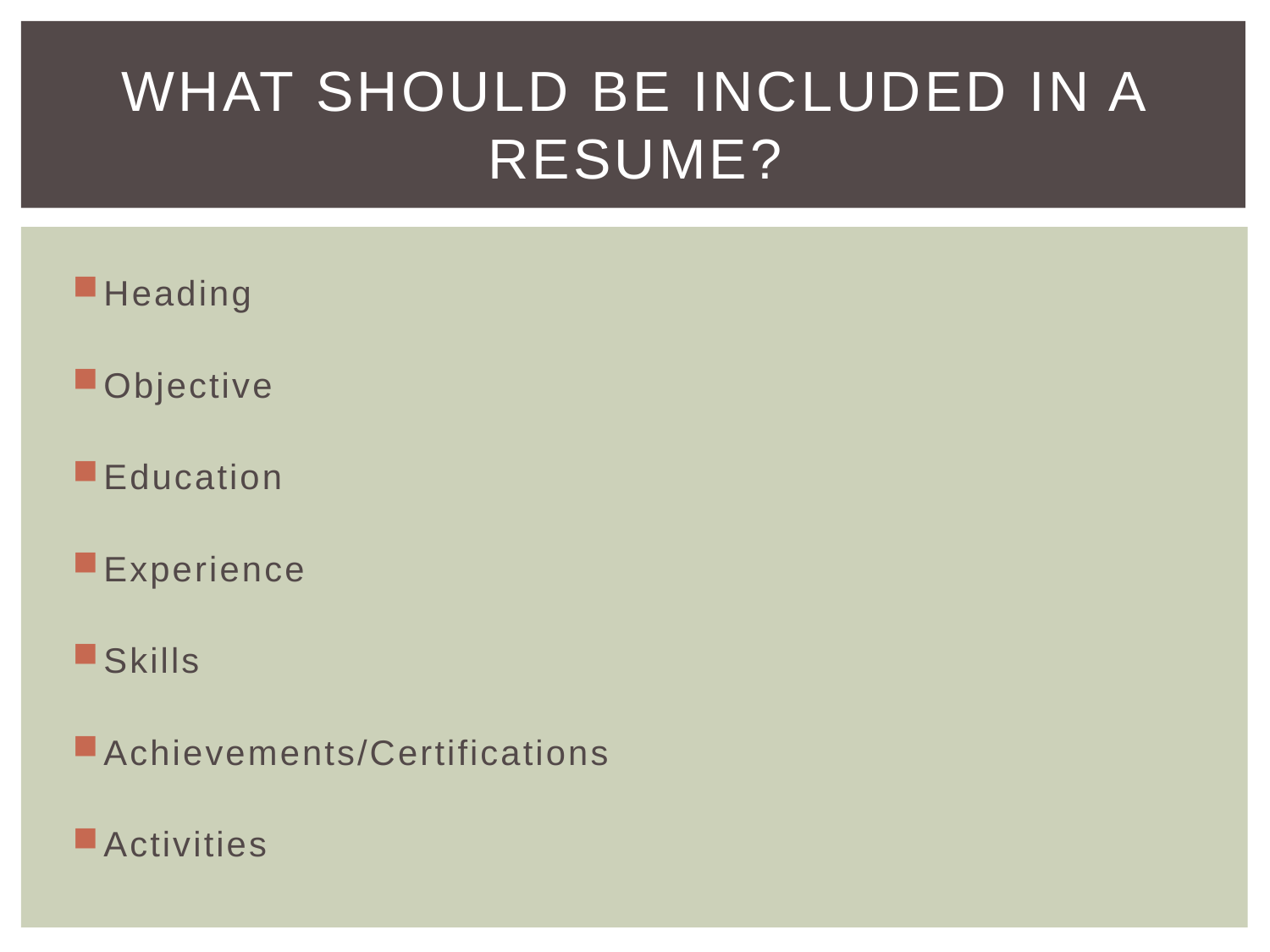

# What should be included in a resume?
Heading
Objective
Education
Experience
Skills
Achievements/Certifications
Activities